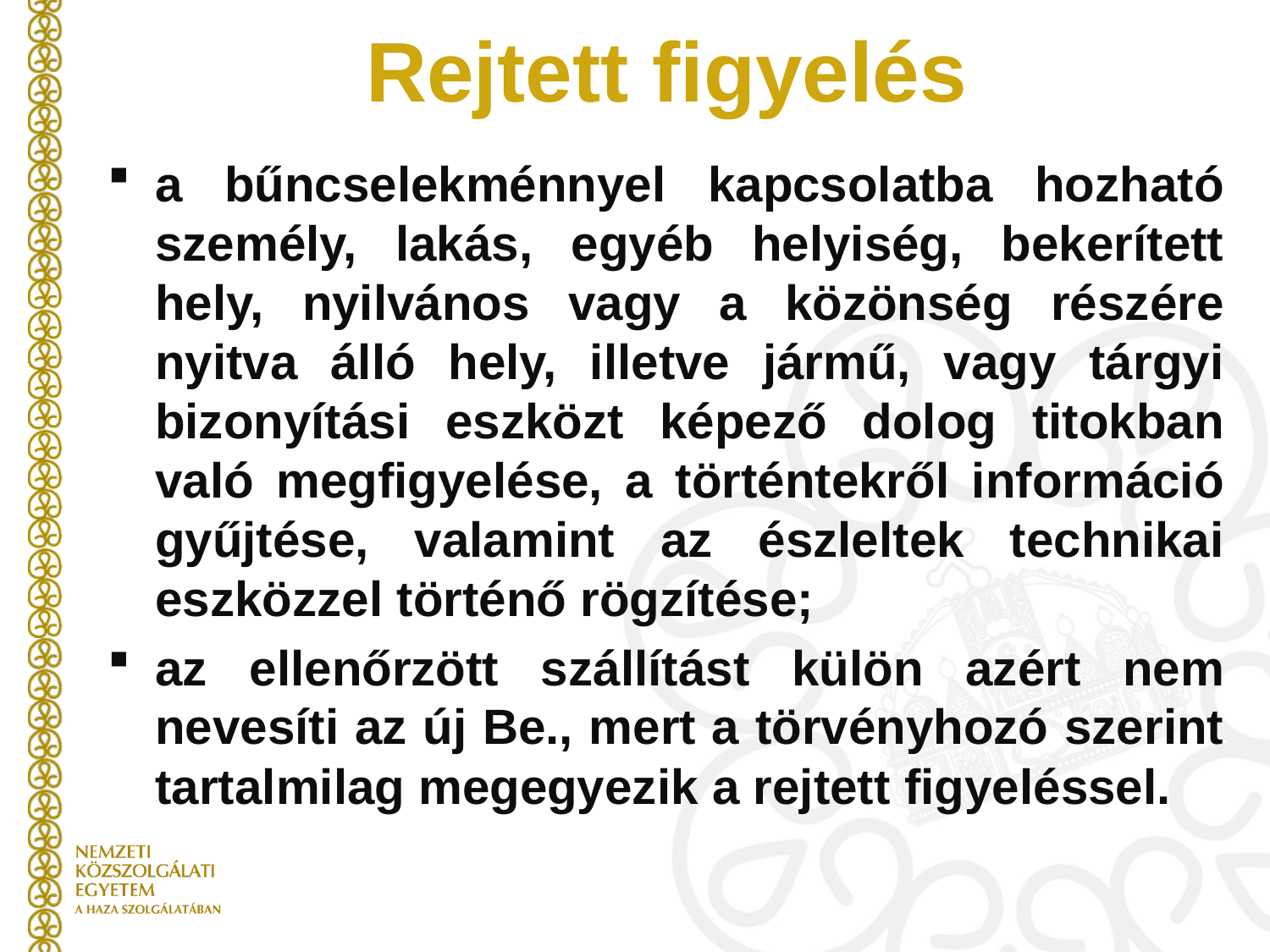

# Rejtett figyelés
a bűncselekménnyel kapcsolatba hozható személy, lakás, egyéb helyiség, bekerített hely, nyilvános vagy a közönség részére nyitva álló hely, illetve jármű, vagy tárgyi bizonyítási eszközt képező dolog titokban való megfigyelése, a történtekről információ gyűjtése, valamint az észleltek technikai eszközzel történő rögzítése;
az ellenőrzött szállítást külön azért nem nevesíti az új Be., mert a törvényhozó szerint tartalmilag megegyezik a rejtett figyeléssel.